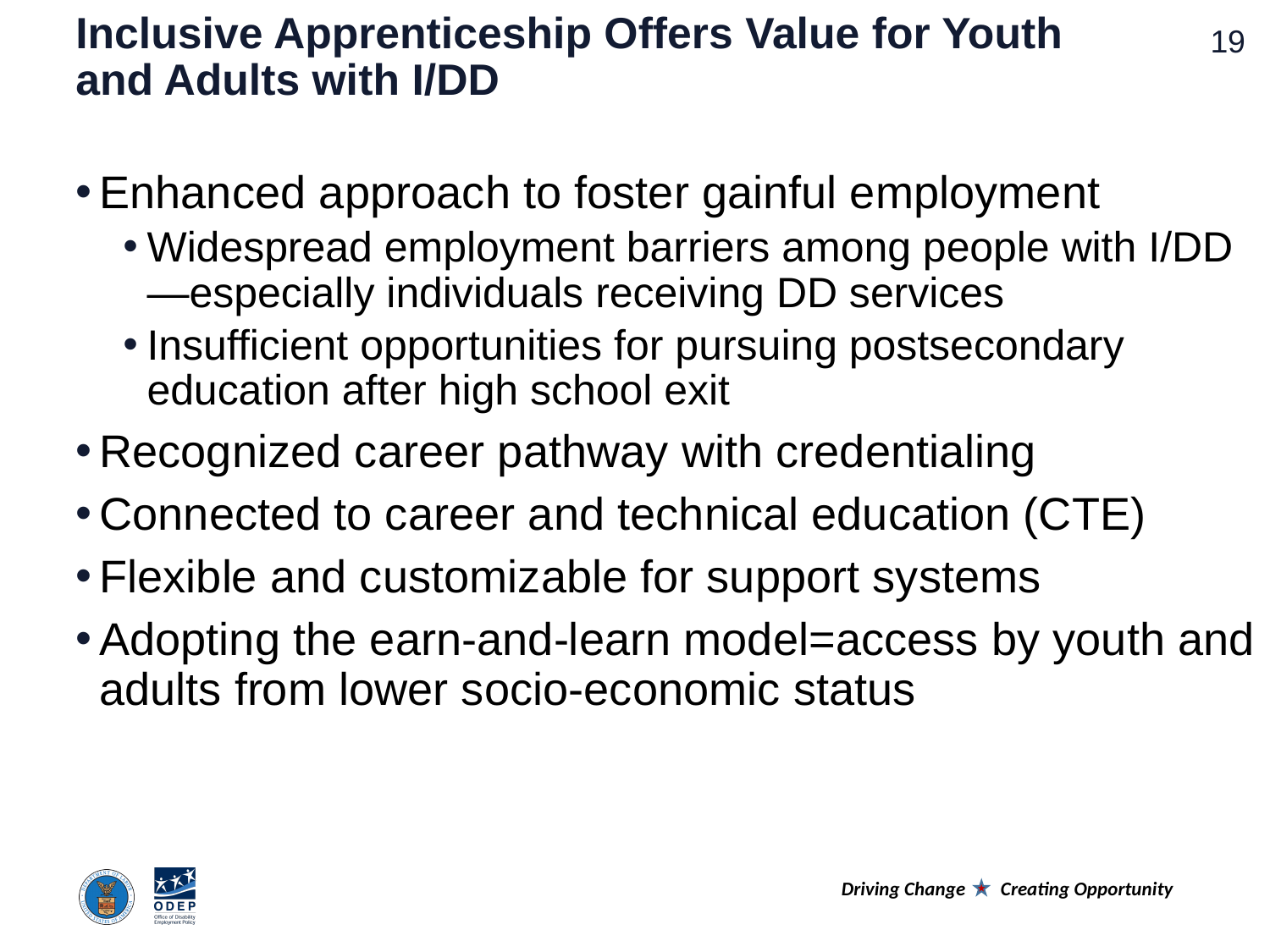

# Inclusive Apprenticeship Offers Value for Youth and Adults with I/DD
Enhanced approach to foster gainful employment
Widespread employment barriers among people with I/DD—especially individuals receiving DD services
Insufficient opportunities for pursuing postsecondary education after high school exit
Recognized career pathway with credentialing
Connected to career and technical education (CTE)
Flexible and customizable for support systems
Adopting the earn-and-learn model=access by youth and adults from lower socio-economic status